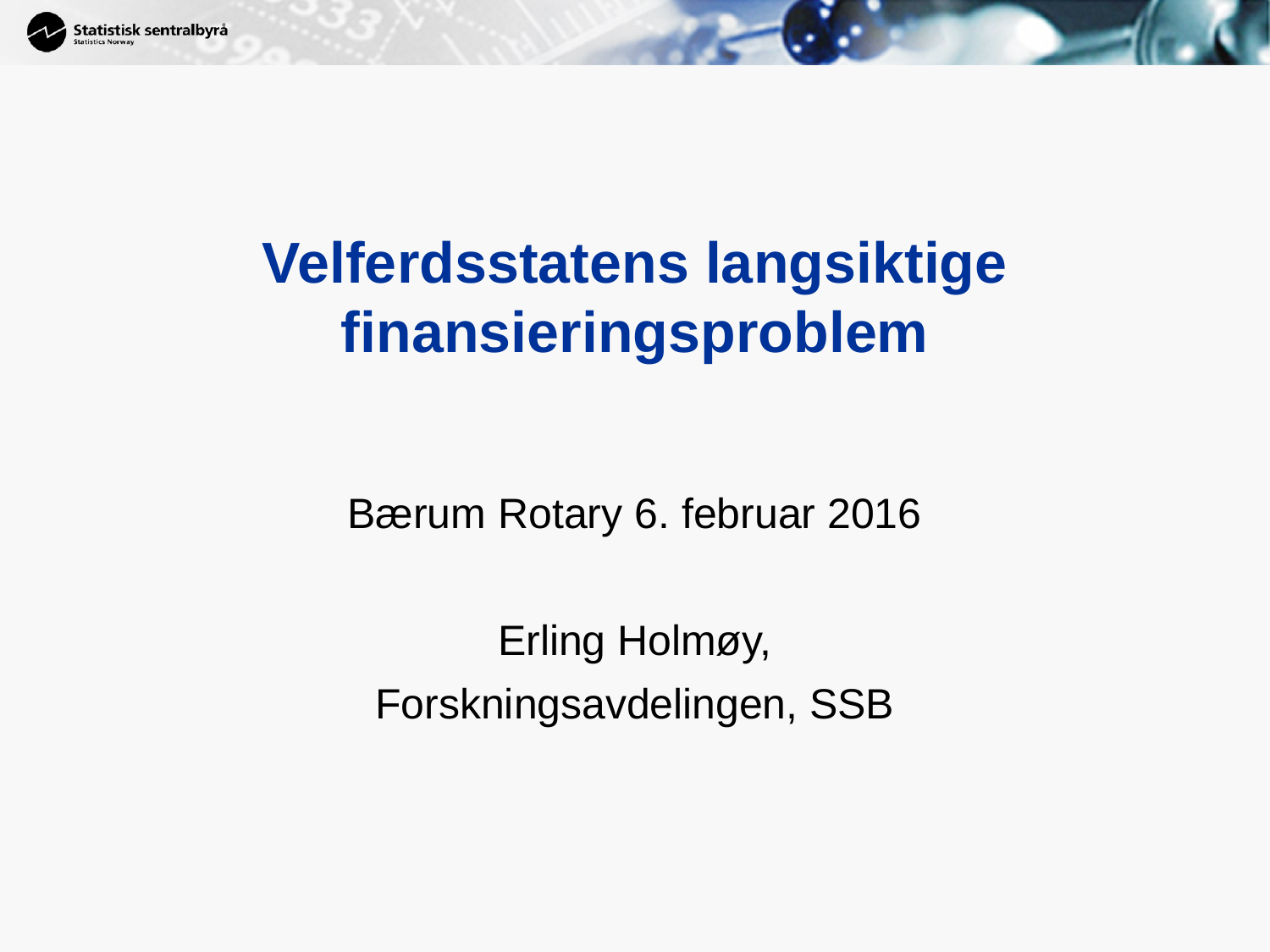

# Velferdsstatens langsiktige finansieringsproblem
Bærum Rotary 6. februar 2016

Erling Holmøy,
Forskningsavdelingen, SSB